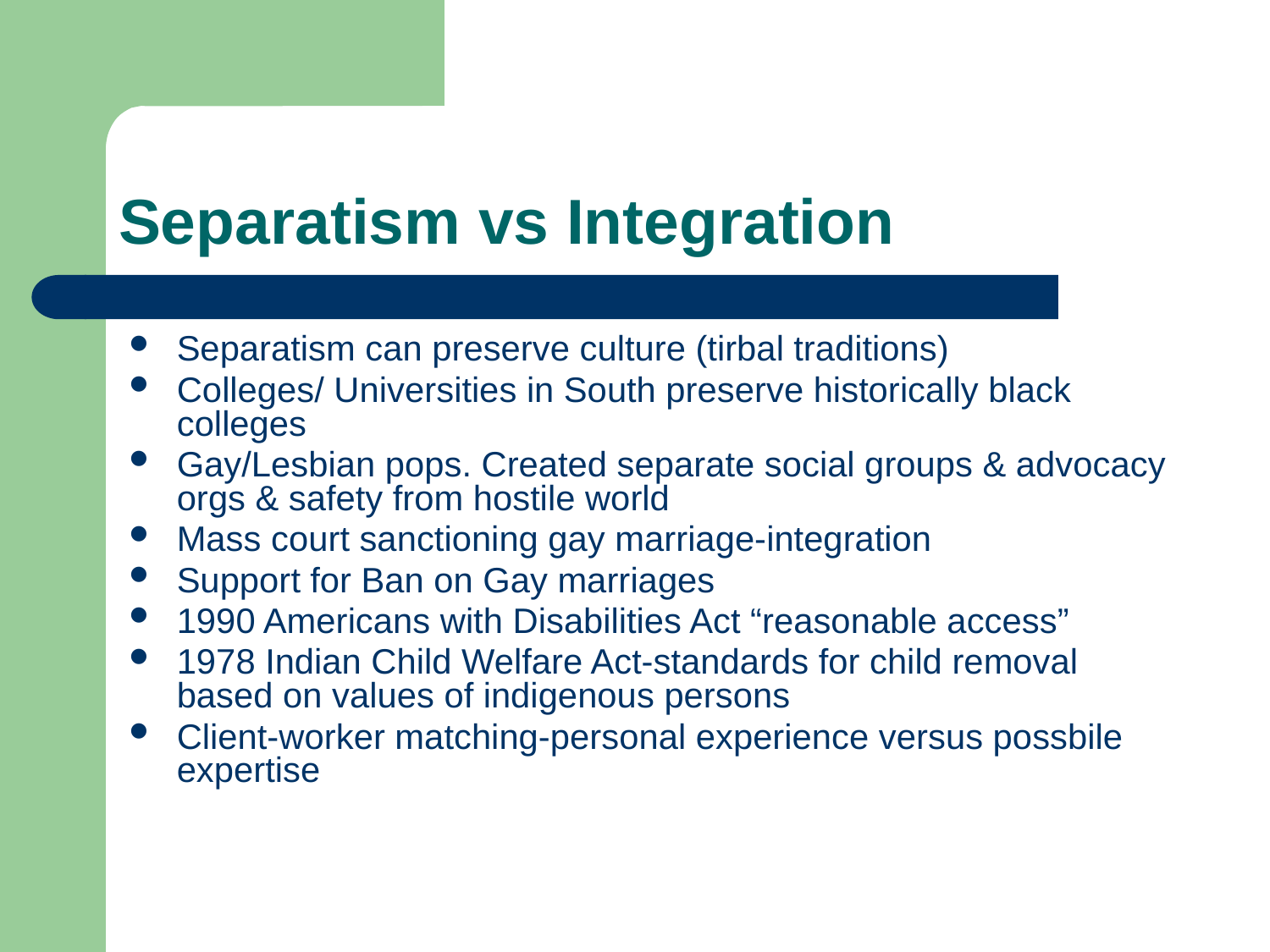

# Separatism vs Integration
Separatism can preserve culture (tirbal traditions)
Colleges/ Universities in South preserve historically black colleges
Gay/Lesbian pops. Created separate social groups & advocacy orgs & safety from hostile world
Mass court sanctioning gay marriage-integration
Support for Ban on Gay marriages
1990 Americans with Disabilities Act “reasonable access”
1978 Indian Child Welfare Act-standards for child removal based on values of indigenous persons
Client-worker matching-personal experience versus possbile expertise